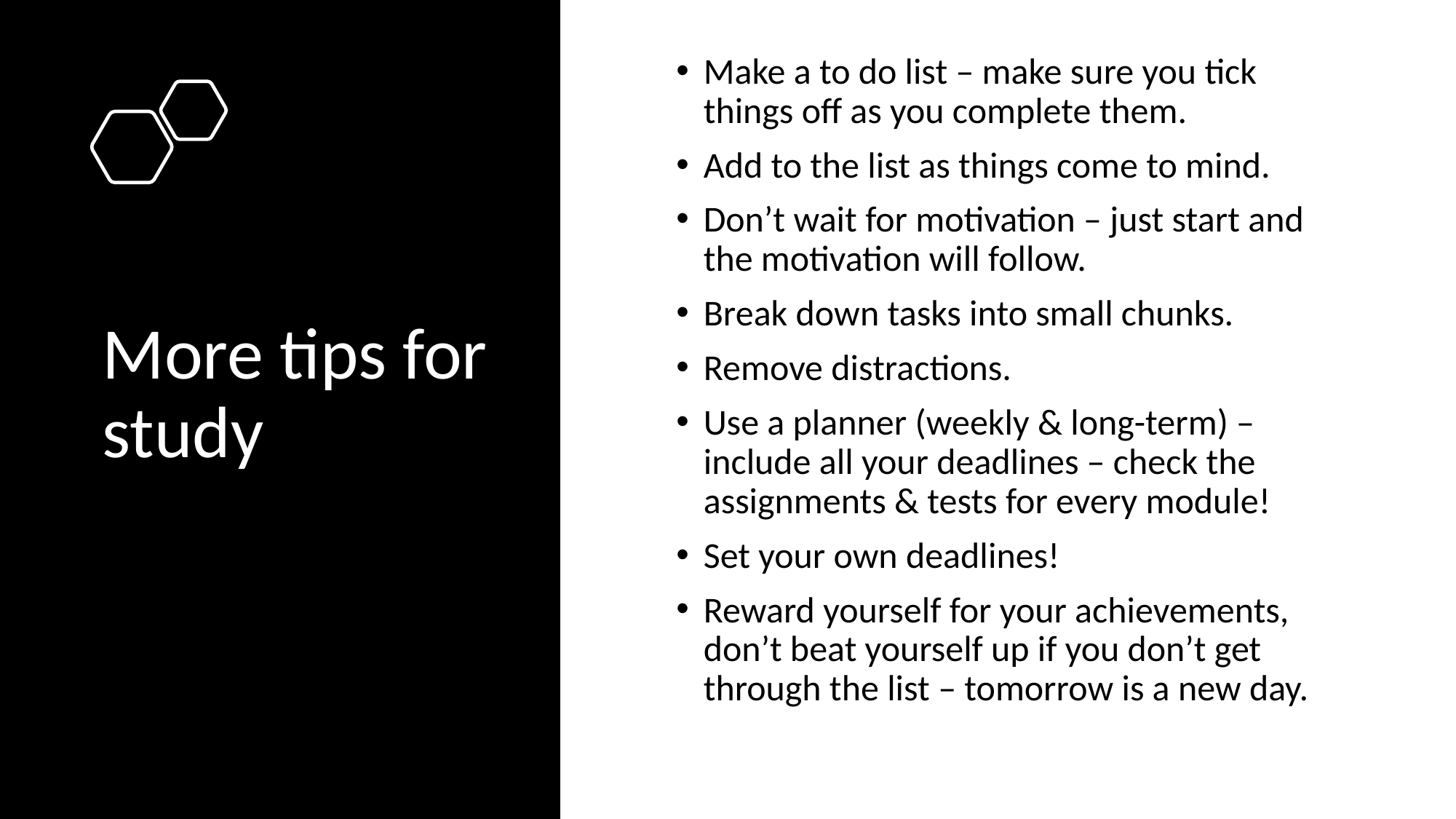

Make a to do list – make sure you tick things off as you complete them.
Add to the list as things come to mind.
Don’t wait for motivation – just start and the motivation will follow.
Break down tasks into small chunks.
Remove distractions.
Use a planner (weekly & long-term) – include all your deadlines – check the assignments & tests for every module!
Set your own deadlines!
Reward yourself for your achievements, don’t beat yourself up if you don’t get through the list – tomorrow is a new day.

# More tips for study